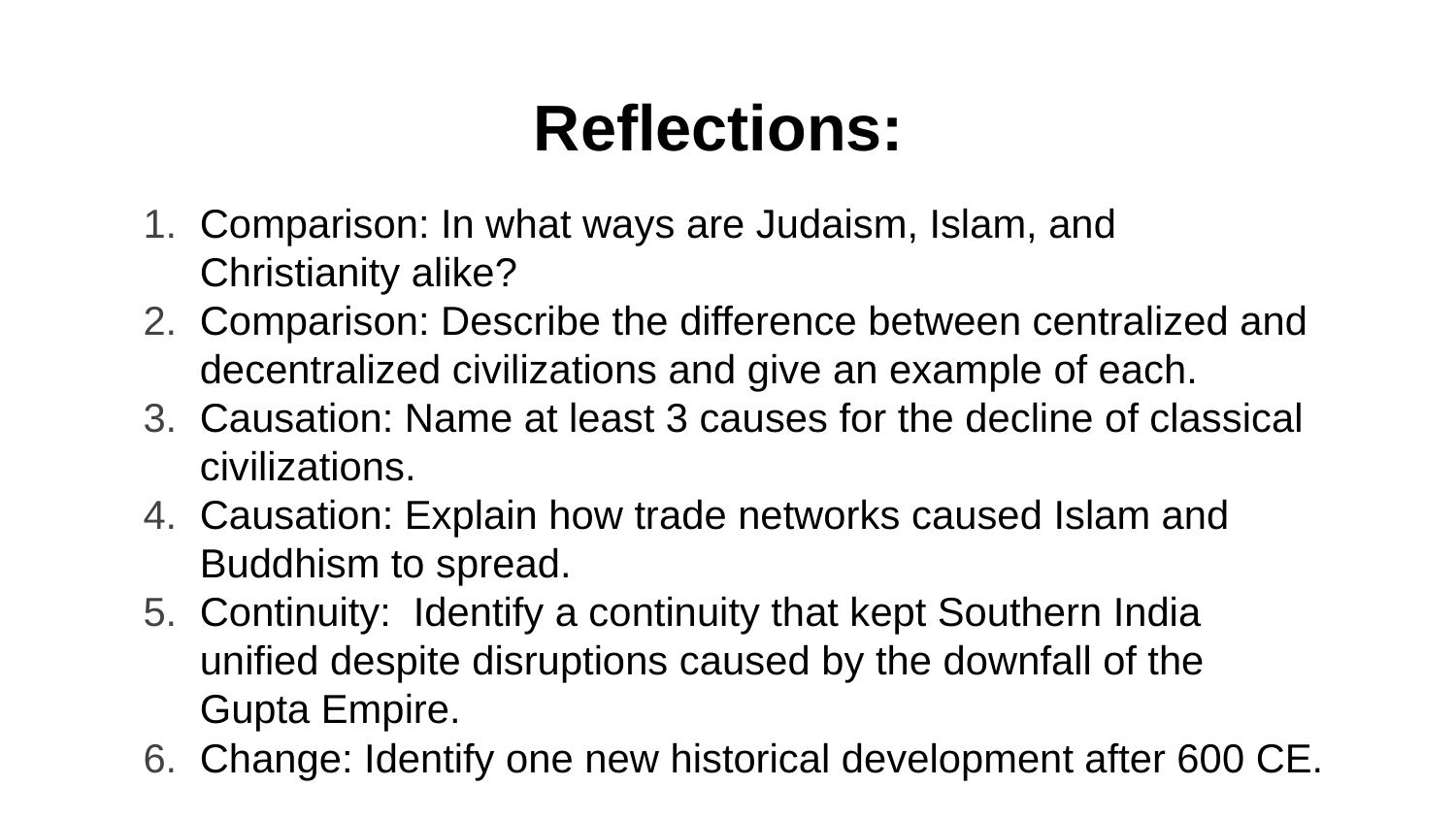

# Reflections:
Comparison: In what ways are Judaism, Islam, and Christianity alike?
Comparison: Describe the difference between centralized and decentralized civilizations and give an example of each.
Causation: Name at least 3 causes for the decline of classical civilizations.
Causation: Explain how trade networks caused Islam and Buddhism to spread.
Continuity:  Identify a continuity that kept Southern India unified despite disruptions caused by the downfall of the Gupta Empire.
Change: Identify one new historical development after 600 CE.